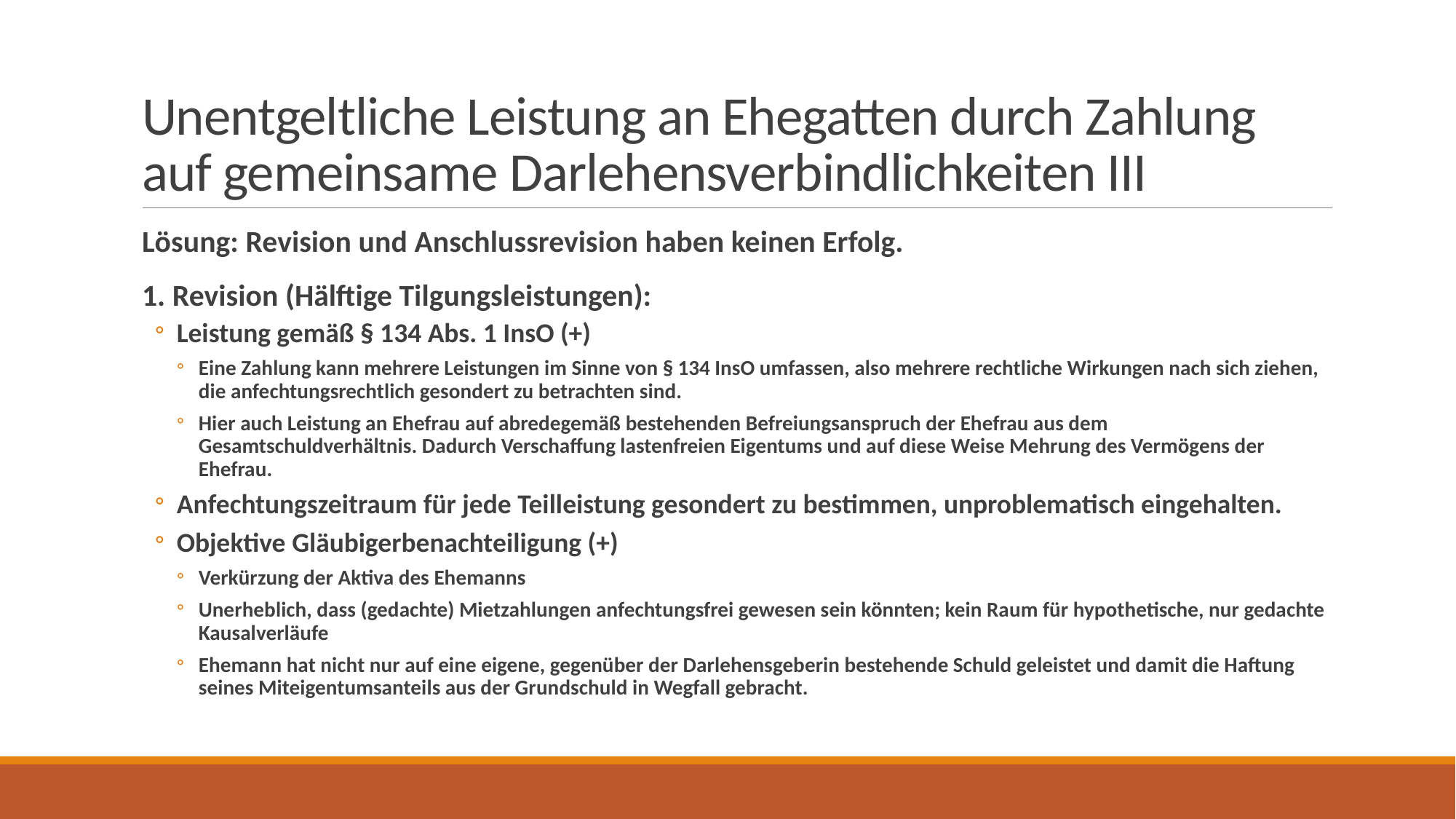

# Unentgeltliche Leistung an Ehegatten durch Zahlung auf gemeinsame Darlehensverbindlichkeiten III
Lösung: Revision und Anschlussrevision haben keinen Erfolg.
1. Revision (Hälftige Tilgungsleistungen):
Leistung gemäß § 134 Abs. 1 InsO (+)
Eine Zahlung kann mehrere Leistungen im Sinne von § 134 InsO umfassen, also mehrere rechtliche Wirkungen nach sich ziehen, die anfechtungsrechtlich gesondert zu betrachten sind.
Hier auch Leistung an Ehefrau auf abredegemäß bestehenden Befreiungsanspruch der Ehefrau aus dem Gesamtschuldverhältnis. Dadurch Verschaffung lastenfreien Eigentums und auf diese Weise Mehrung des Vermögens der Ehefrau.
Anfechtungszeitraum für jede Teilleistung gesondert zu bestimmen, unproblematisch eingehalten.
Objektive Gläubigerbenachteiligung (+)
Verkürzung der Aktiva des Ehemanns
Unerheblich, dass (gedachte) Mietzahlungen anfechtungsfrei gewesen sein könnten; kein Raum für hypothetische, nur gedachte Kausalverläufe
Ehemann hat nicht nur auf eine eigene, gegenüber der Darlehensgeberin bestehende Schuld geleistet und damit die Haftung seines Miteigentumsanteils aus der Grundschuld in Wegfall gebracht.